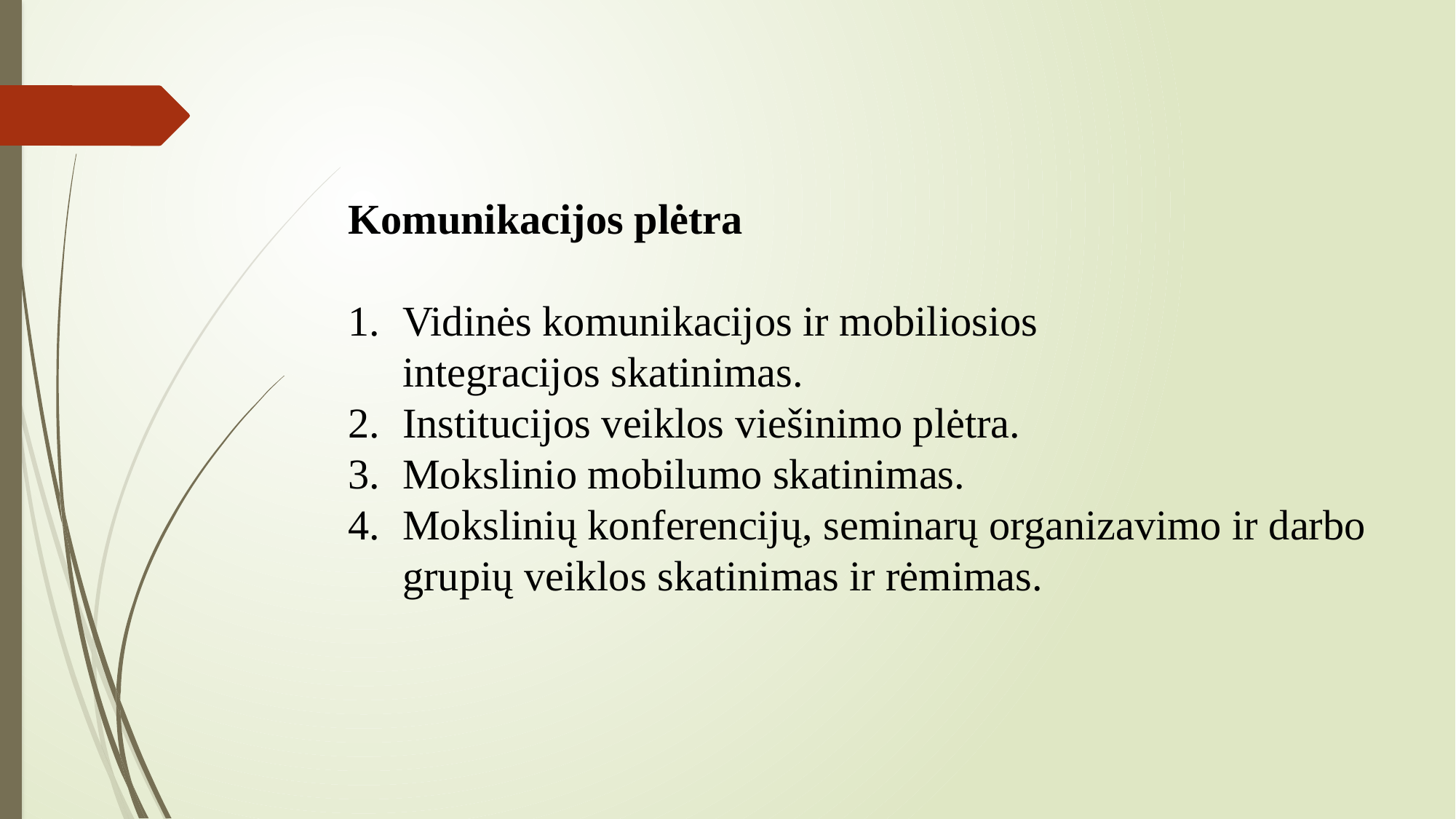

Komunikacijos plėtra

Vidinės komunikacijos ir mobiliosios integracijos skatinimas.
Institucijos veiklos viešinimo plėtra.
Mokslinio mobilumo skatinimas.
Mokslinių konferencijų, seminarų organizavimo ir darbo grupių veiklos skatinimas ir rėmimas.